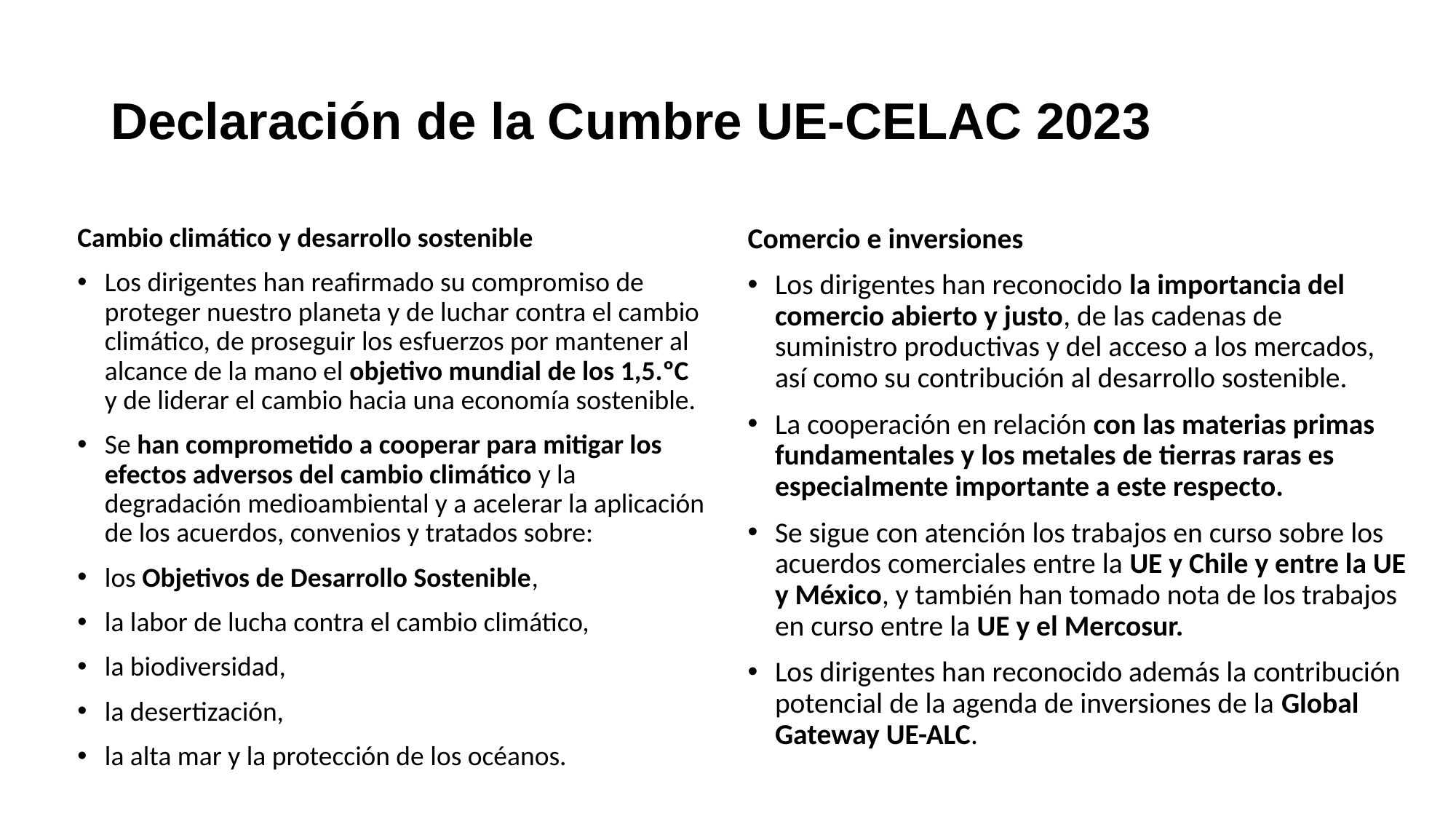

# Declaración de la Cumbre UE-CELAC 2023
Cambio climático y desarrollo sostenible
Los dirigentes han reafirmado su compromiso de proteger nuestro planeta y de luchar contra el cambio climático, de proseguir los esfuerzos por mantener al alcance de la mano el objetivo mundial de los 1,5.ºC y de liderar el cambio hacia una economía sostenible.
Se han comprometido a cooperar para mitigar los efectos adversos del cambio climático y la degradación medioambiental y a acelerar la aplicación de los acuerdos, convenios y tratados sobre:
los Objetivos de Desarrollo Sostenible,
la labor de lucha contra el cambio climático,
la biodiversidad,
la desertización,
la alta mar y la protección de los océanos.

Comercio e inversiones
Los dirigentes han reconocido la importancia del comercio abierto y justo, de las cadenas de suministro productivas y del acceso a los mercados, así como su contribución al desarrollo sostenible.
La cooperación en relación con las materias primas fundamentales y los metales de tierras raras es especialmente importante a este respecto.
Se sigue con atención los trabajos en curso sobre los acuerdos comerciales entre la UE y Chile y entre la UE y México, y también han tomado nota de los trabajos en curso entre la UE y el Mercosur.
Los dirigentes han reconocido además la contribución potencial de la agenda de inversiones de la Global Gateway UE-ALC.